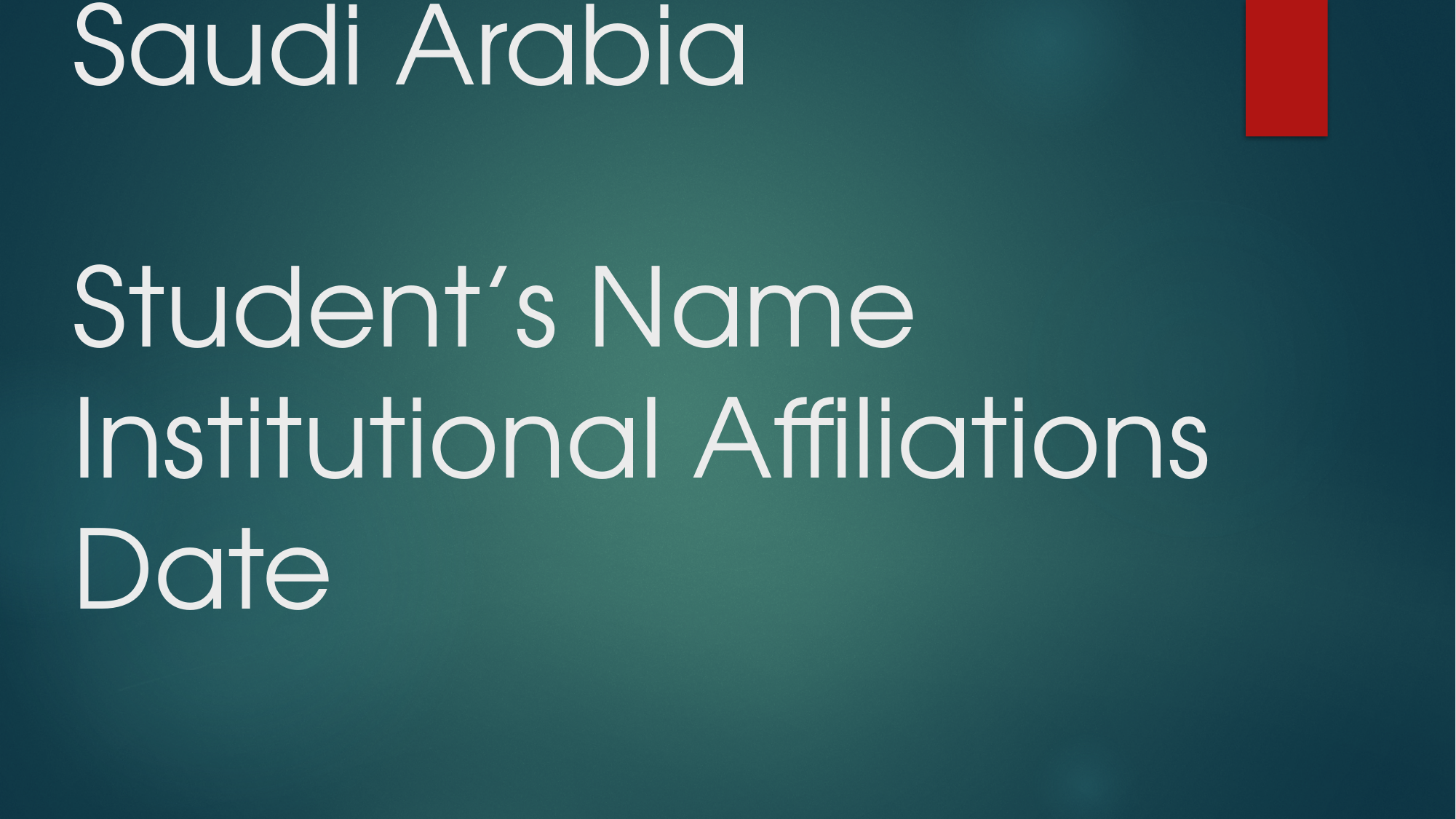

# Medical Malpractice in Saudi Arabia   Student’s Name Institutional Affiliations Date